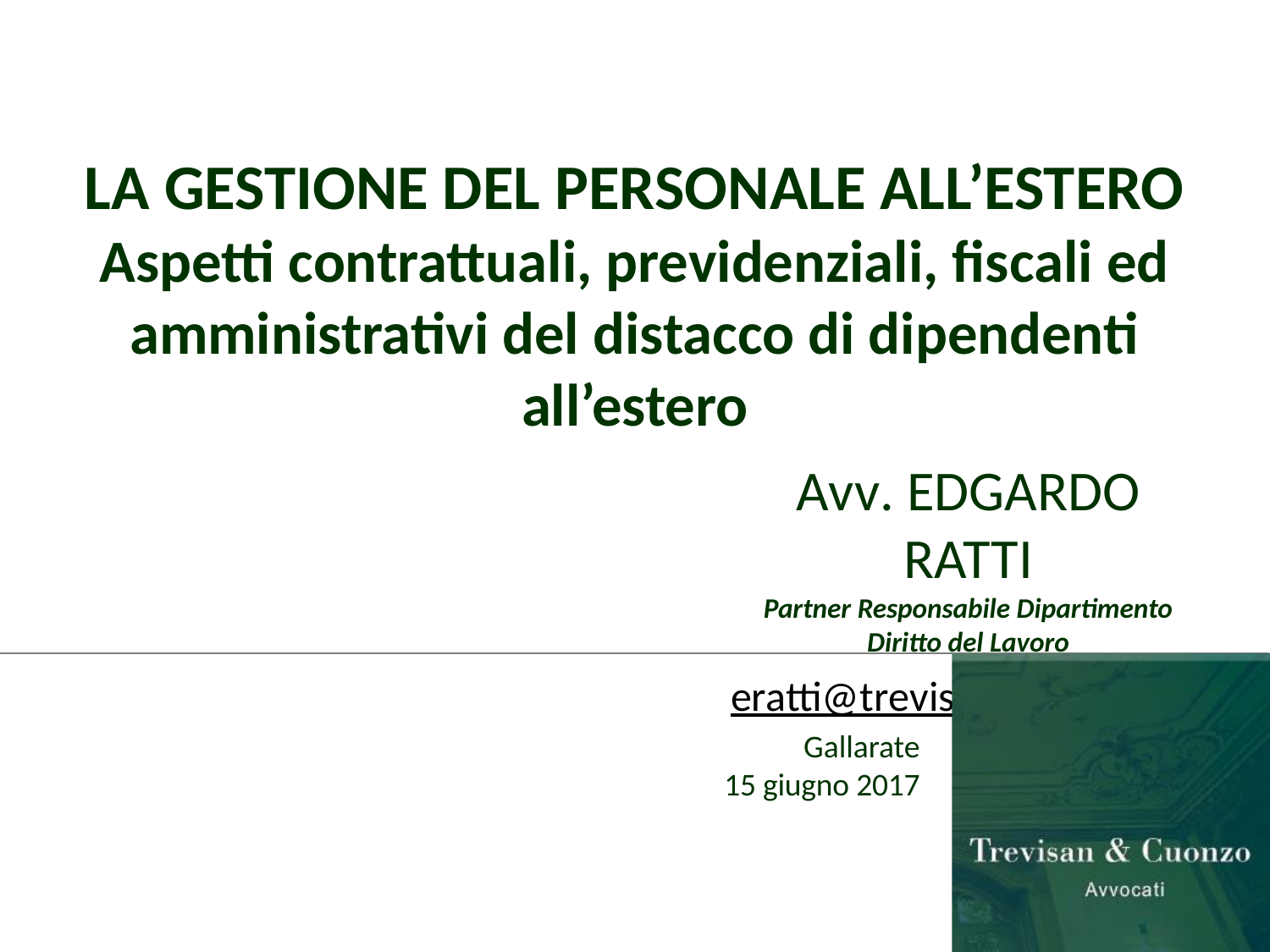

LA GESTIONE DEL PERSONALE ALL’ESTERO
Aspetti contrattuali, previdenziali, fiscali ed amministrativi del distacco di dipendenti all’estero
Avv. EDGARDO RATTI
Partner Responsabile Dipartimento Diritto del Lavoro
eratti@trevisancuonzo.com

Gallarate
15 giugno 2017